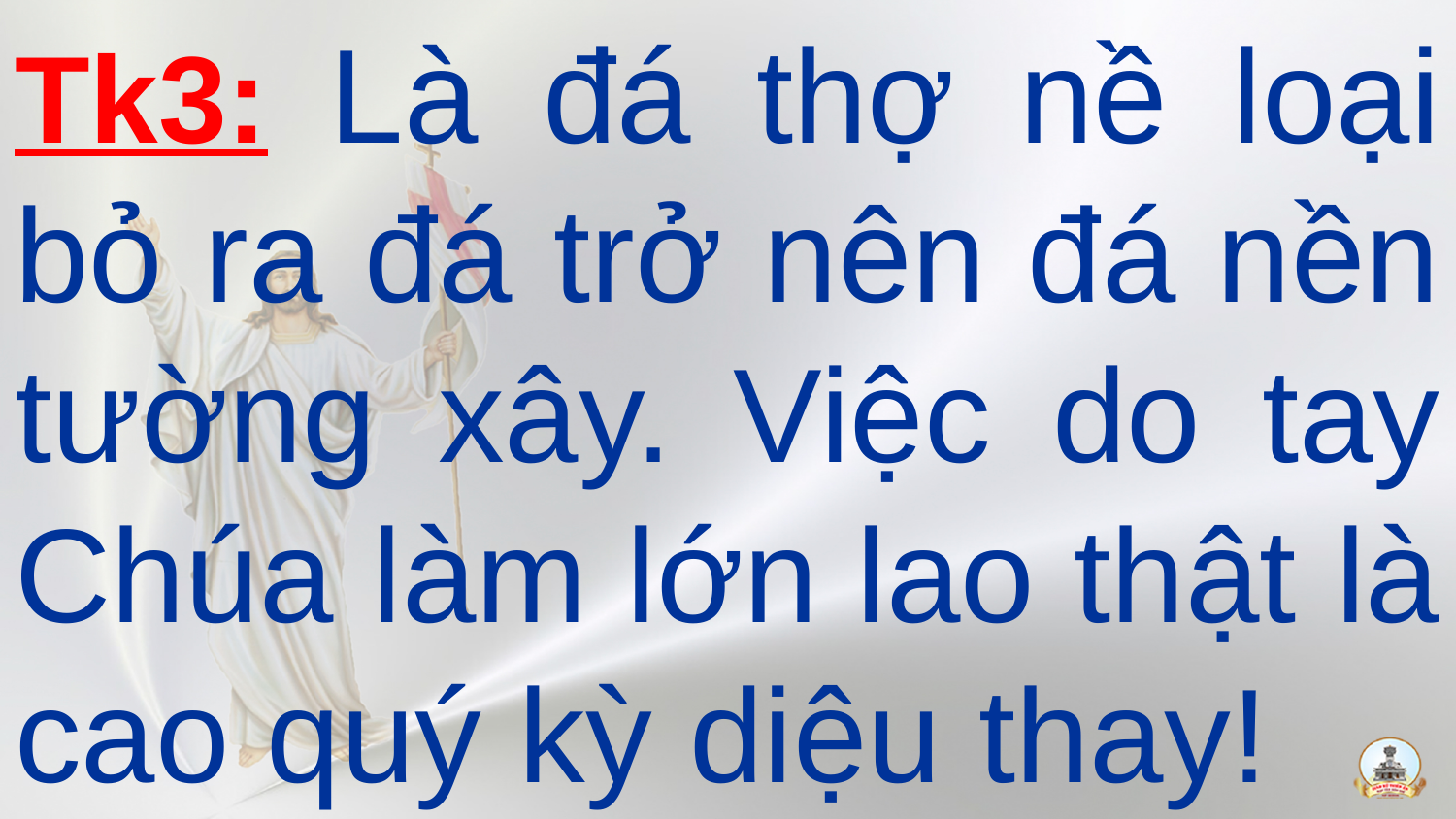

# Tk3: Là đá thợ nề loại bỏ ra đá trở nên đá nền tường xây. Việc do tay Chúa làm lớn lao thật là cao quý kỳ diệu thay!